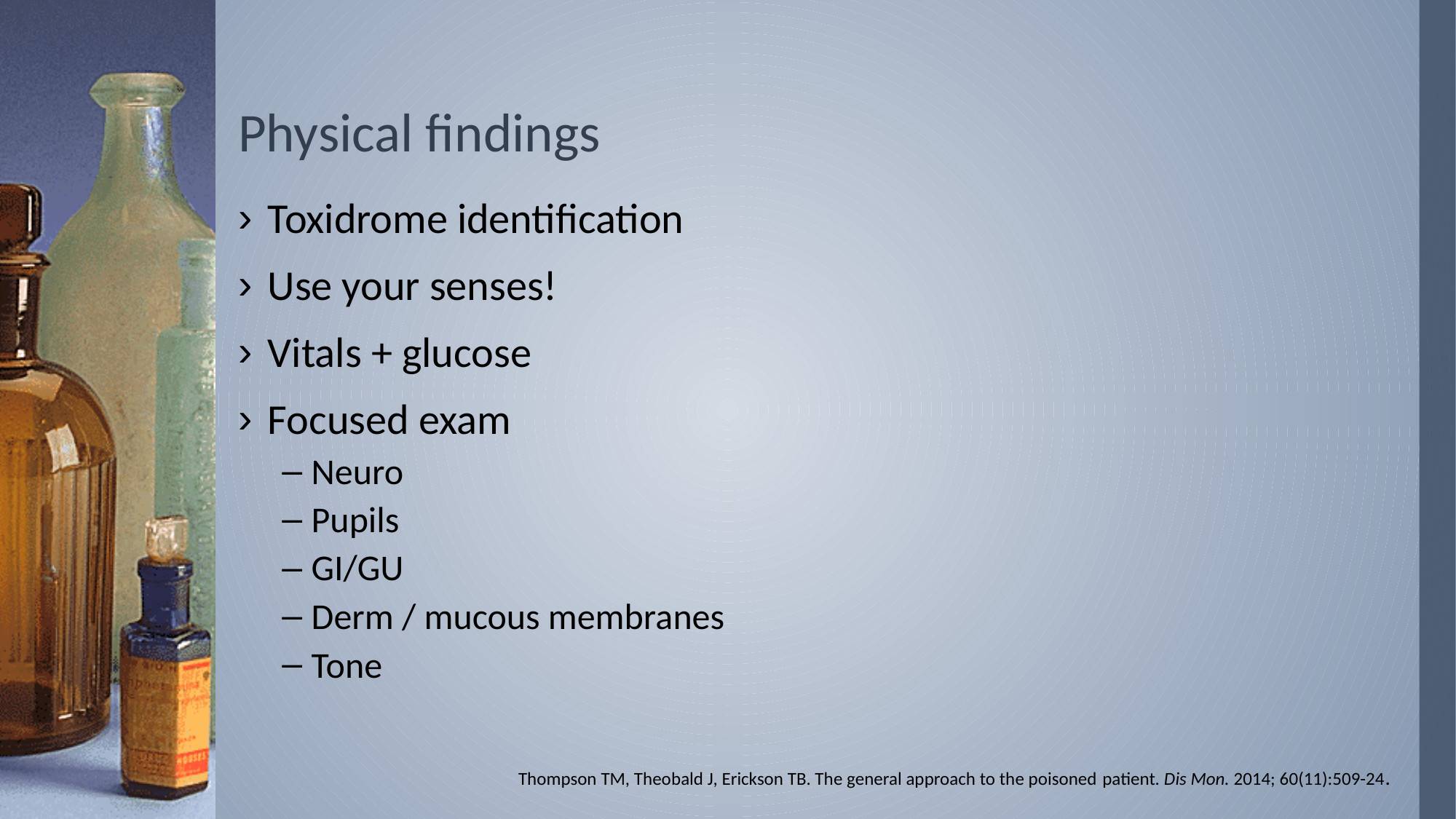

# Physical findings
Toxidrome identification
Use your senses!
Vitals + glucose
Focused exam
Neuro
Pupils
GI/GU
Derm / mucous membranes
Tone

Thompson TM, Theobald J, Erickson TB. The general approach to the poisoned patient. Dis Mon. 2014; 60(11):509-24.